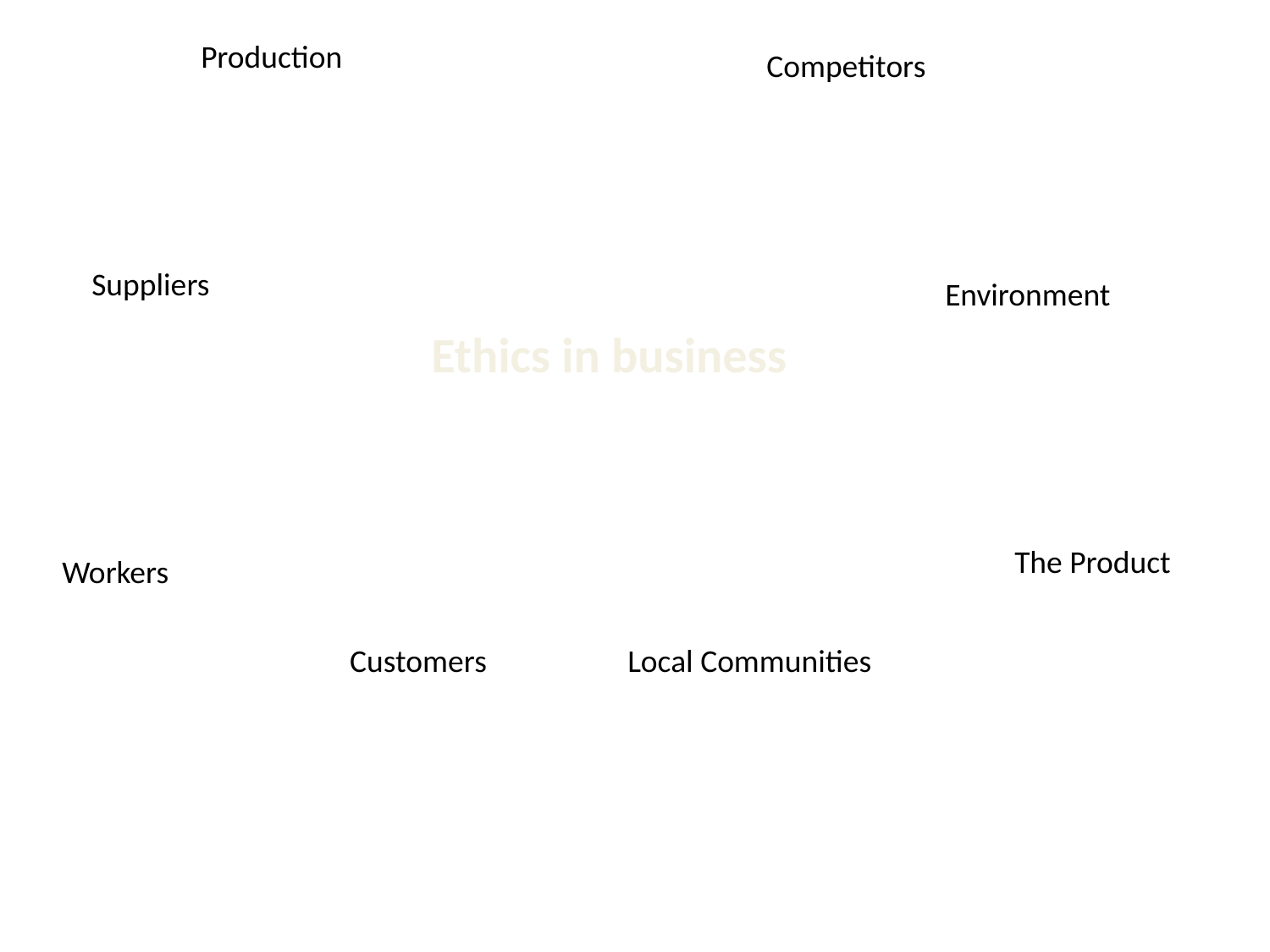

Production
Competitors
Suppliers
Environment
Ethics in business
The Product
Workers
Customers
Local Communities